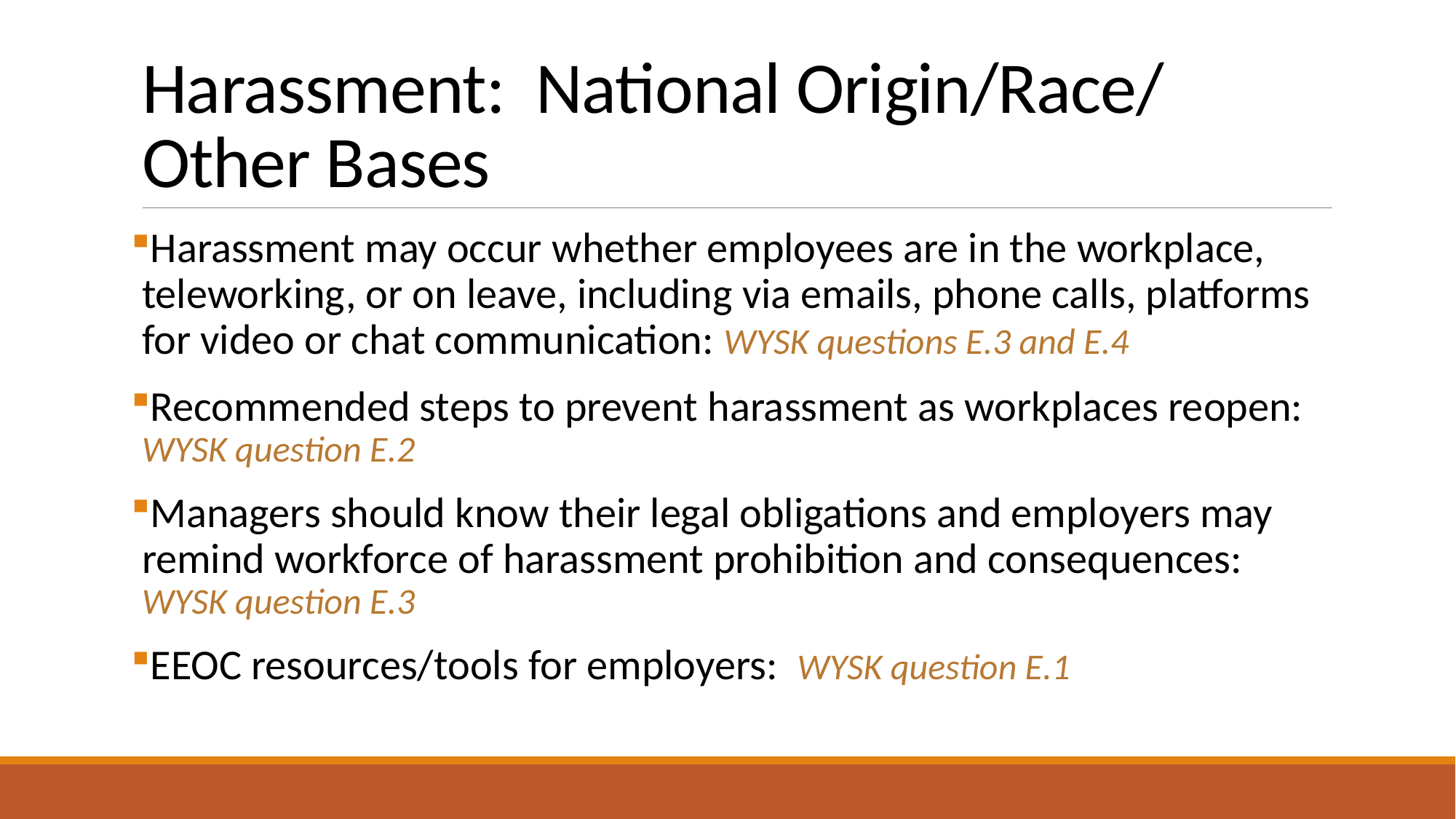

# Harassment:  National Origin/Race/ Other Bases
Harassment may occur whether employees are in the workplace, teleworking, or on leave, including via emails, phone calls, platforms for video or chat communication: WYSK questions E.3 and E.4
Recommended steps to prevent harassment as workplaces reopen:  WYSK question E.2
Managers should know their legal obligations and employers may remind workforce of harassment prohibition and consequences:  WYSK question E.3
EEOC resources/tools for employers:  WYSK question E.1